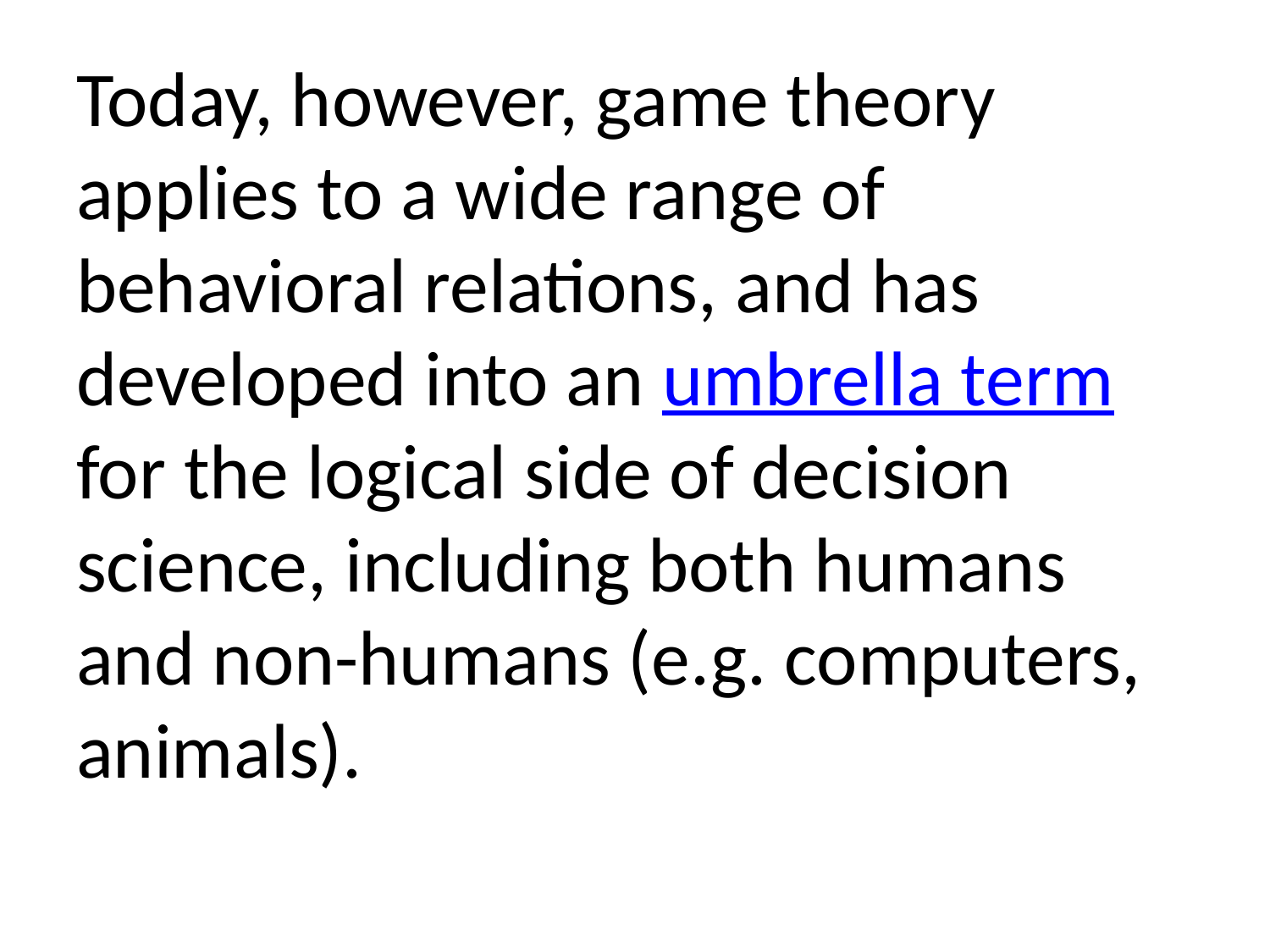

Today, however, game theory applies to a wide range of behavioral relations, and has developed into an umbrella term for the logical side of decision science, including both humans and non-humans (e.g. computers, animals).